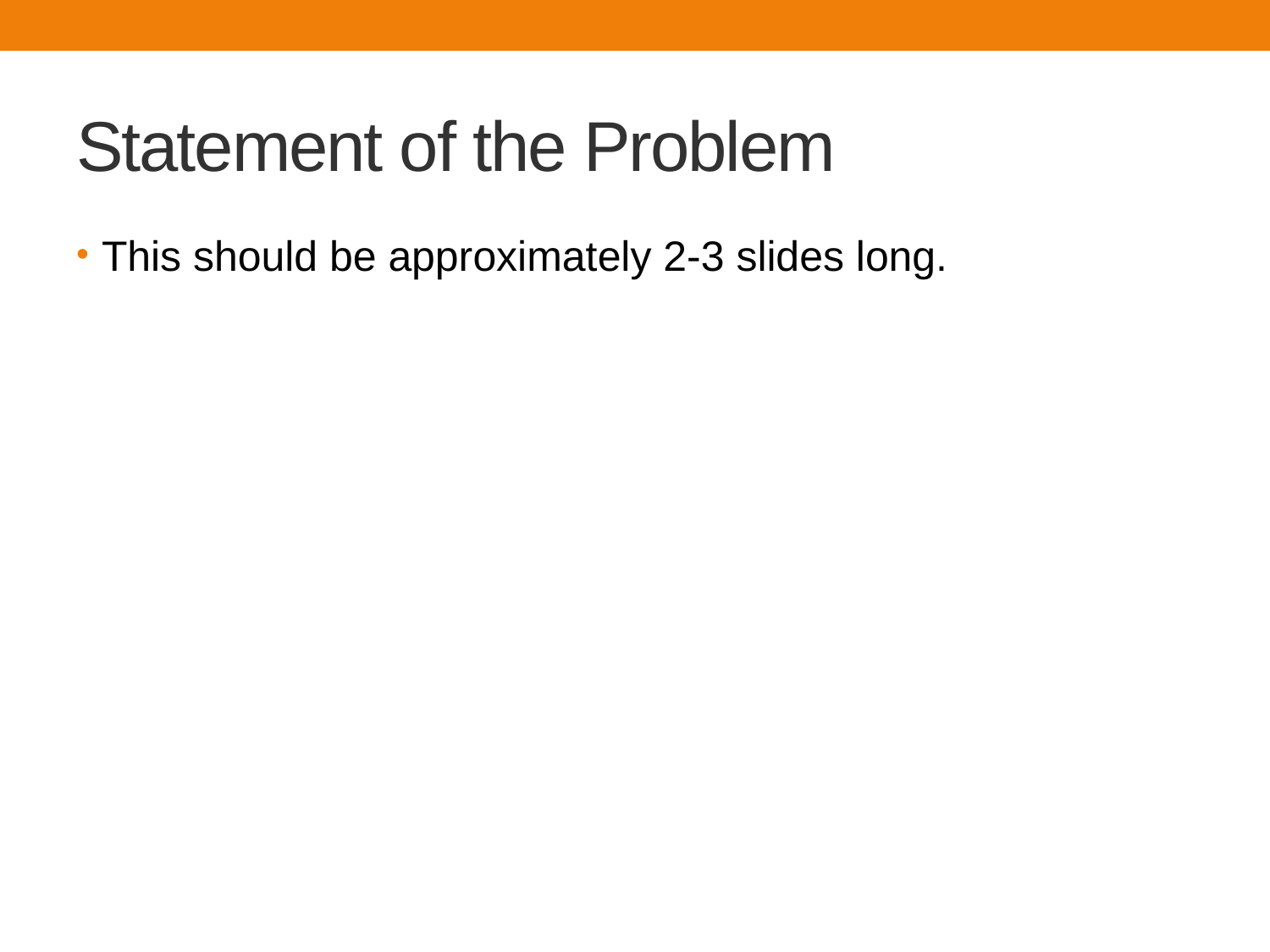

# Statement of the Problem
This should be approximately 2-3 slides long.